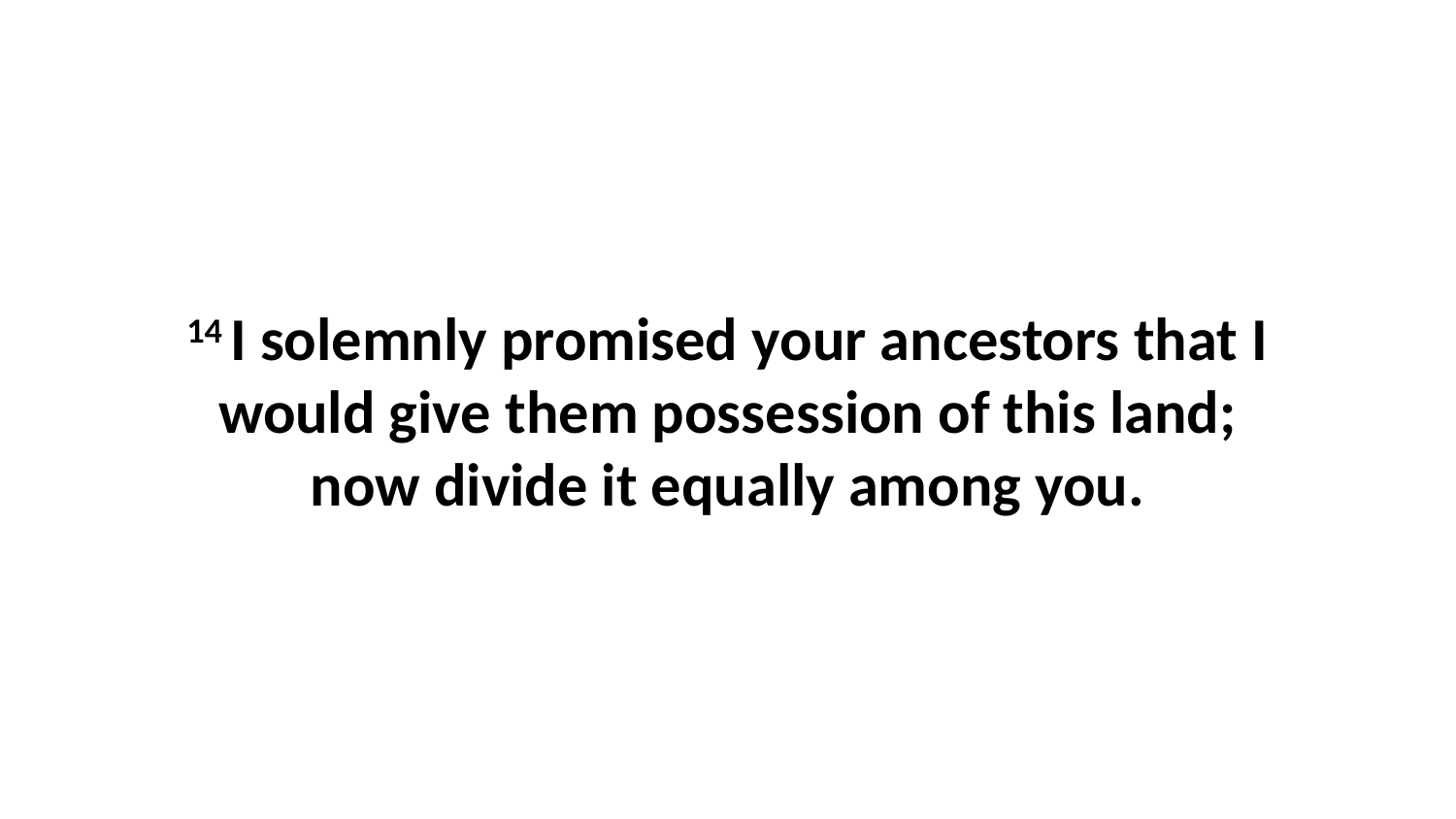

14 I solemnly promised your ancestors that I would give them possession of this land; now divide it equally among you.